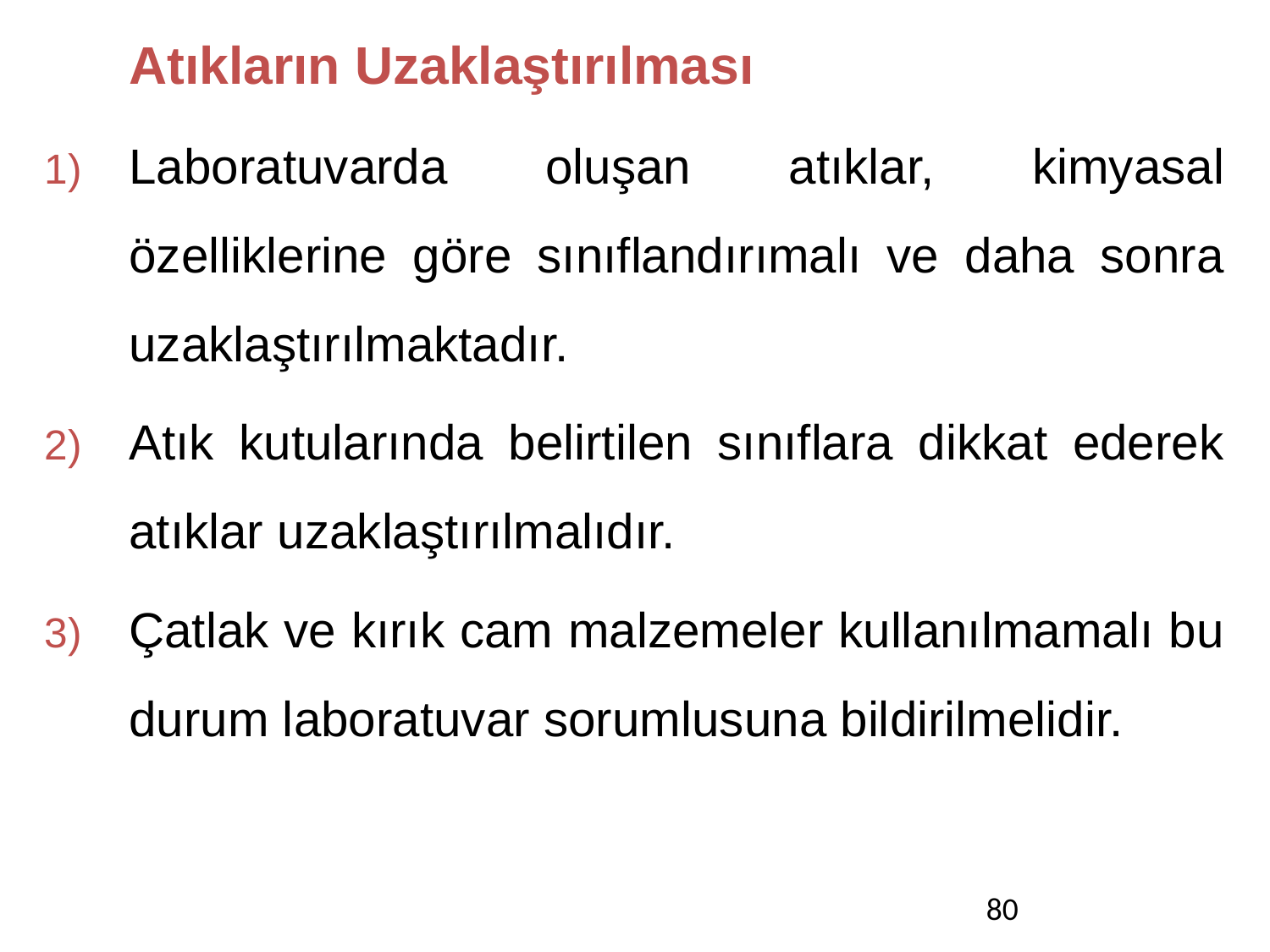

Atıkların Uzaklaştırılması
Laboratuvarda oluşan atıklar, kimyasal özelliklerine göre sınıflandırımalı ve daha sonra uzaklaştırılmaktadır.
Atık kutularında belirtilen sınıflara dikkat ederek atıklar uzaklaştırılmalıdır.
Çatlak ve kırık cam malzemeler kullanılmamalı bu durum laboratuvar sorumlusuna bildirilmelidir.

80